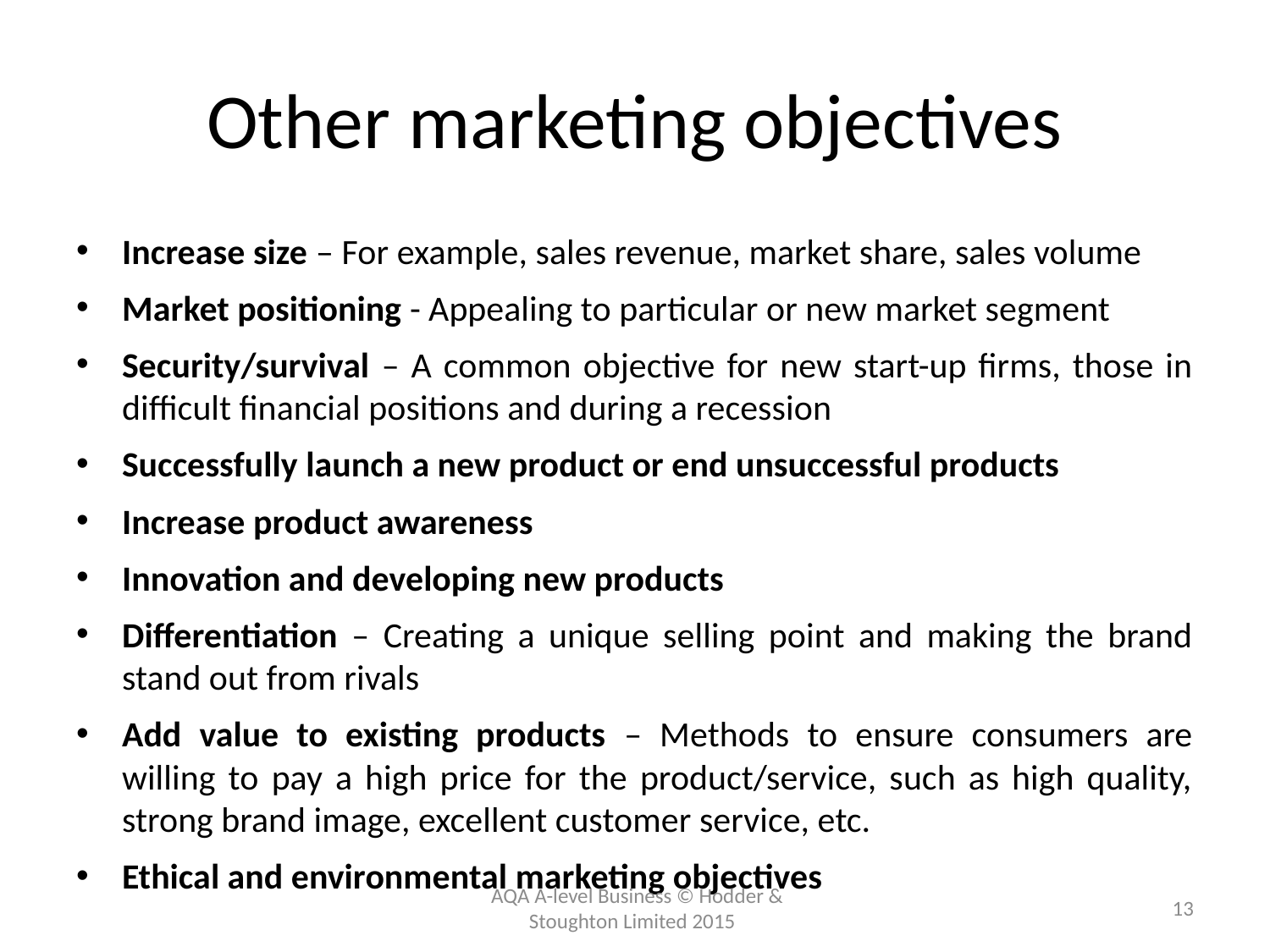

# Other marketing objectives
Increase size – For example, sales revenue, market share, sales volume
Market positioning - Appealing to particular or new market segment
Security/survival – A common objective for new start-up firms, those in difficult financial positions and during a recession
Successfully launch a new product or end unsuccessful products
Increase product awareness
Innovation and developing new products
Differentiation – Creating a unique selling point and making the brand stand out from rivals
Add value to existing products – Methods to ensure consumers are willing to pay a high price for the product/service, such as high quality, strong brand image, excellent customer service, etc.
Ethical and environmental marketing objectives

 AQA A-level Business © Hodder & Stoughton Limited 2015
13